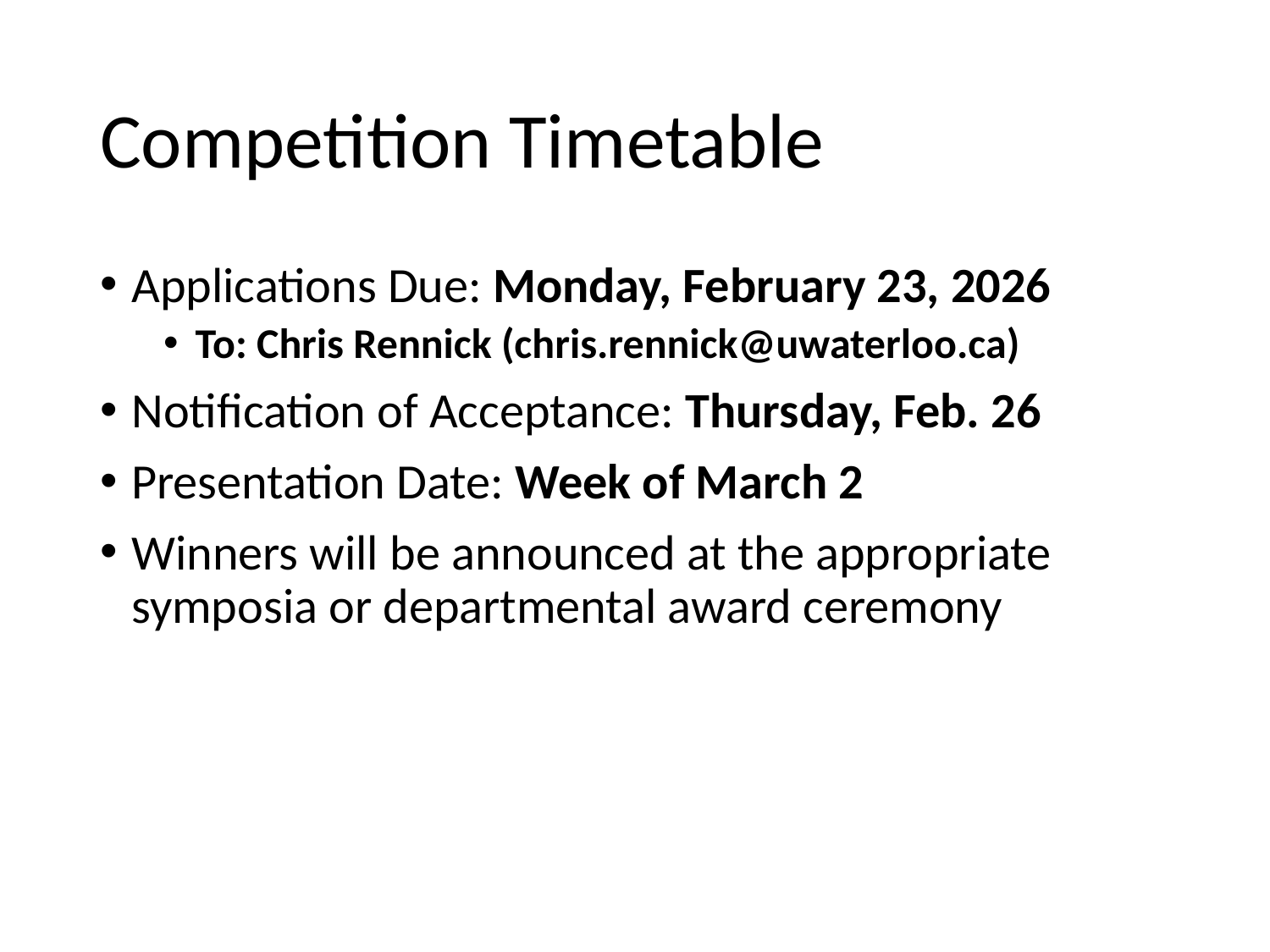

# Competition Timetable
Applications Due: Monday, February 23, 2026
To: Chris Rennick (chris.rennick@uwaterloo.ca)
Notification of Acceptance: Thursday, Feb. 26
Presentation Date: Week of March 2
Winners will be announced at the appropriate symposia or departmental award ceremony